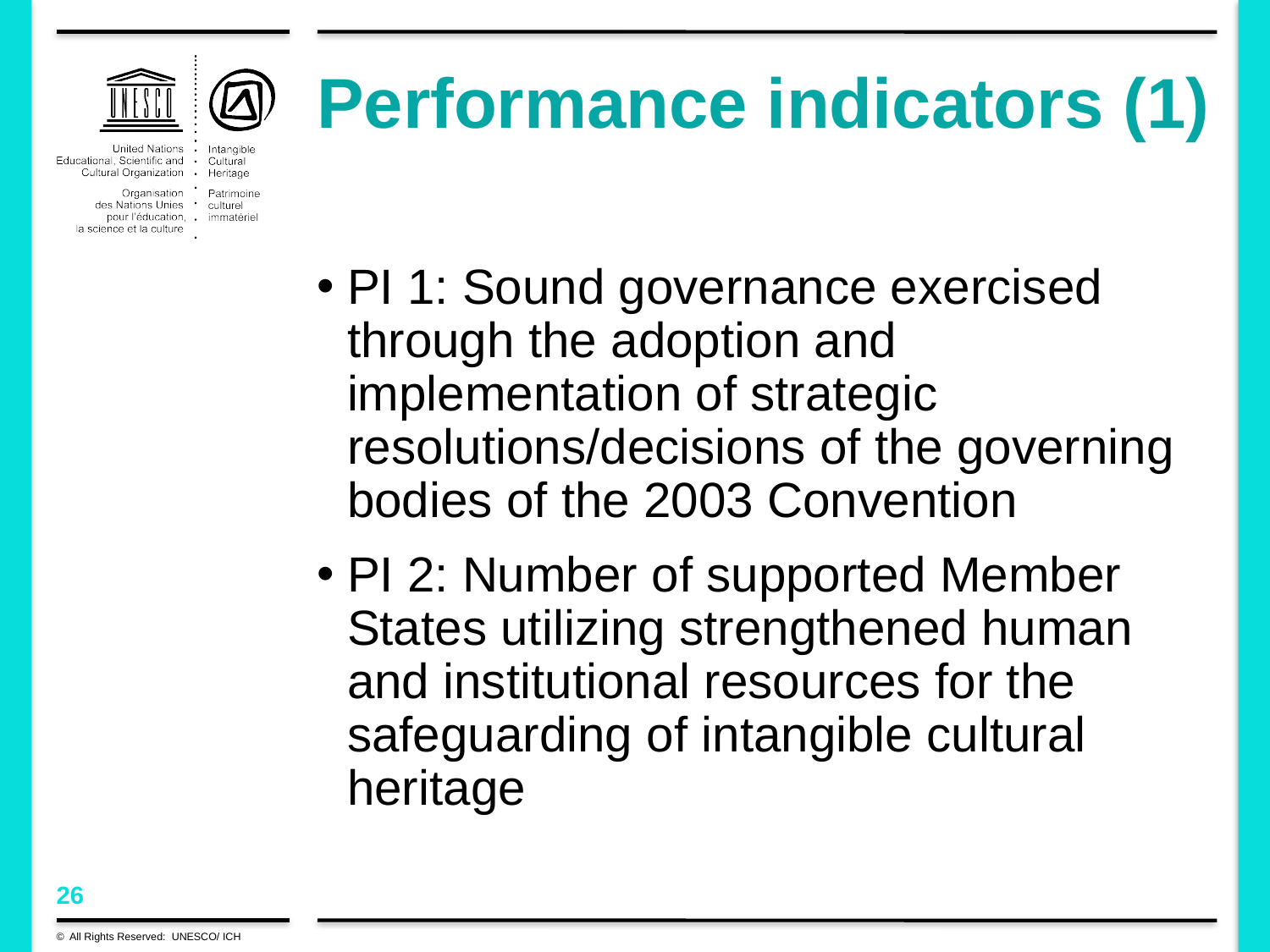

# Performance indicators (1)
PI 1: Sound governance exercised through the adoption and implementation of strategic resolutions/decisions of the governing bodies of the 2003 Convention
PI 2: Number of supported Member States utilizing strengthened human and institutional resources for the safeguarding of intangible cultural heritage